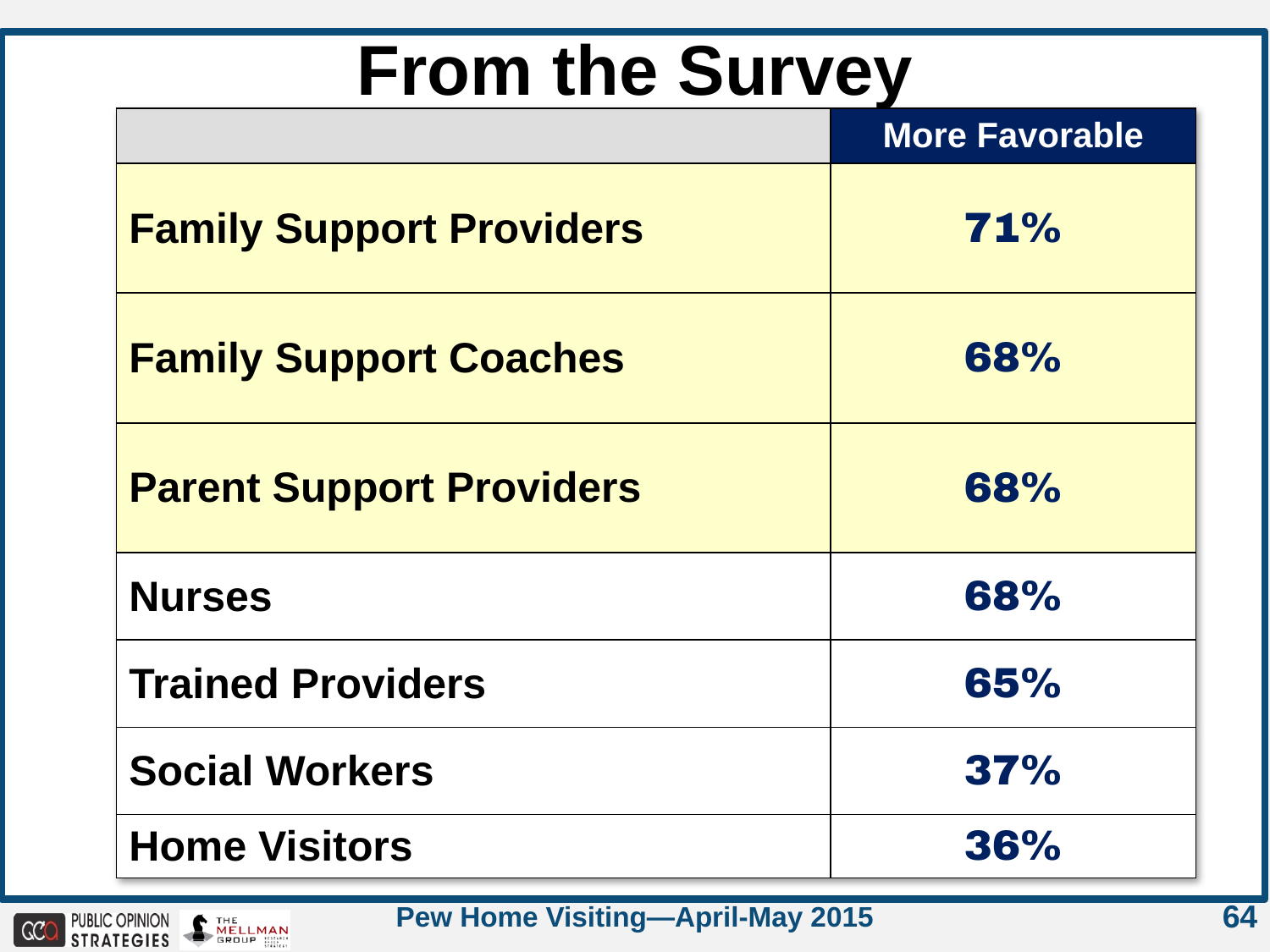

From the Survey
|  | More Favorable |
| --- | --- |
| Family Support Providers | 71% |
| Family Support Coaches | 68% |
| Parent Support Providers | 68% |
| Nurses | 68% |
| Trained Providers | 65% |
| Social Workers | 37% |
| Home Visitors | 36% |